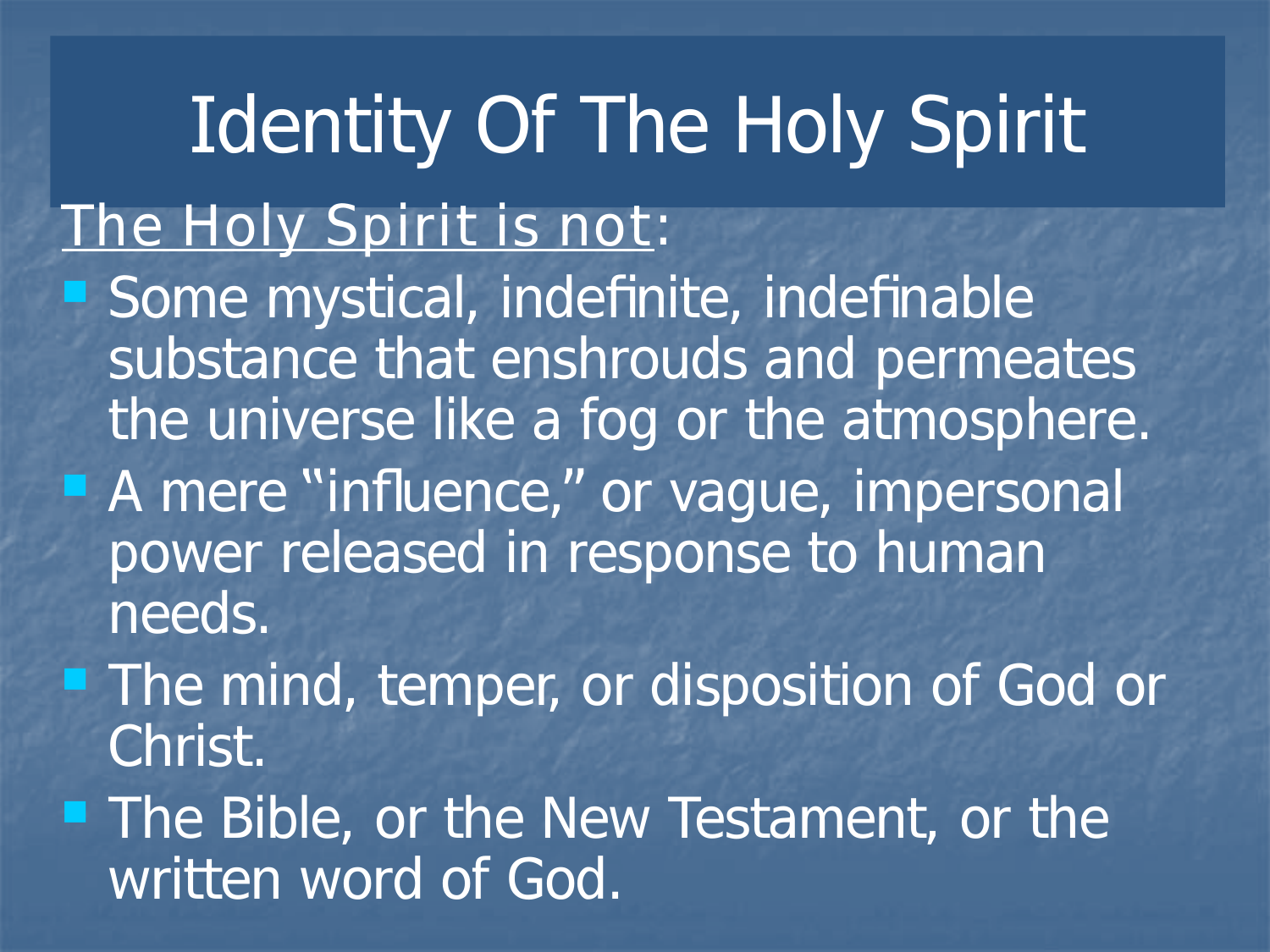

# Identity Of The Holy Spirit
The Holy Spirit is not:
Some mystical, indefinite, indefinable substance that enshrouds and permeates the universe like a fog or the atmosphere.
A mere “influence,” or vague, impersonal power released in response to human needs.
The mind, temper, or disposition of God or Christ.
The Bible, or the New Testament, or the written word of God.